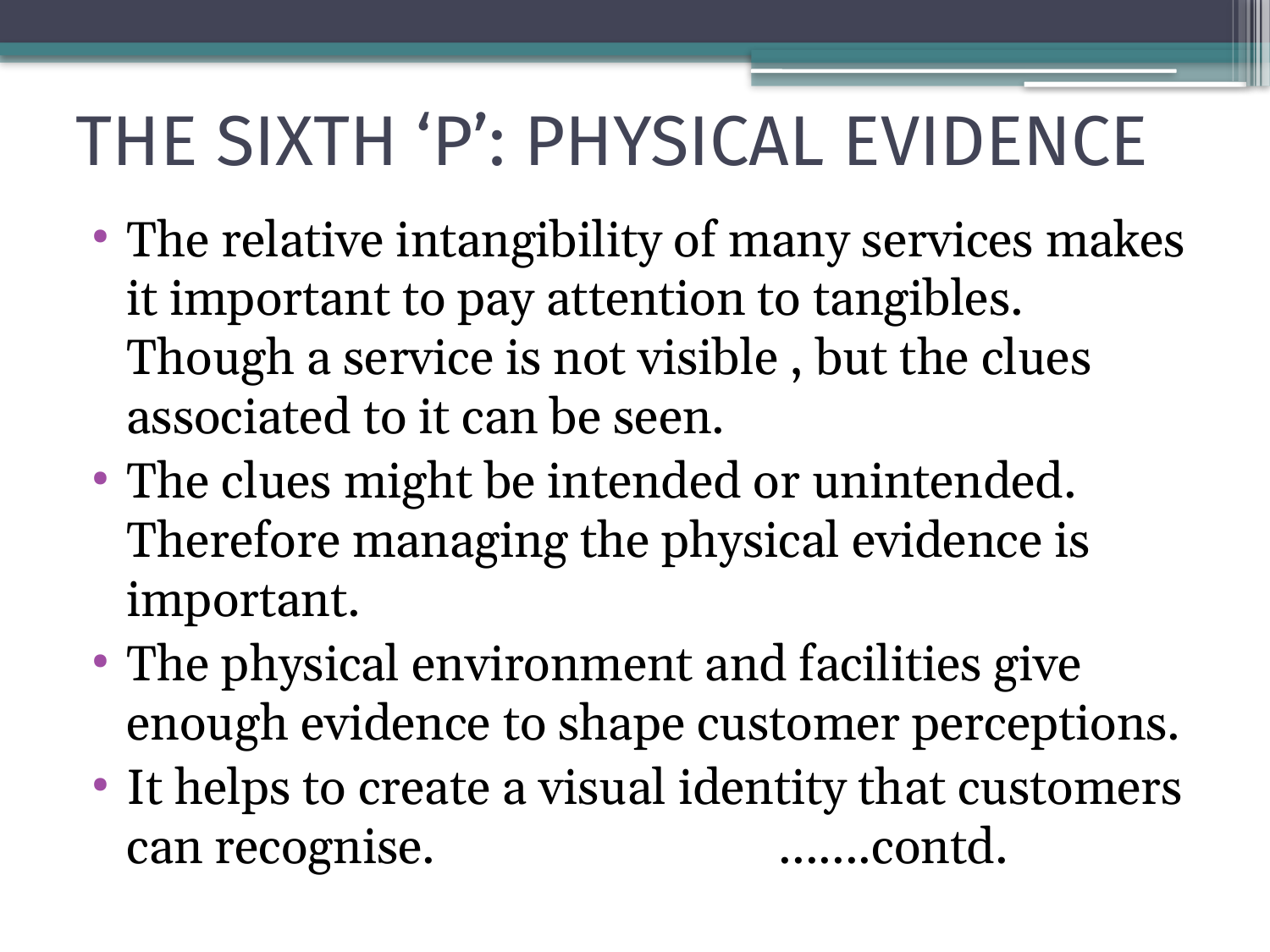

# THE SIXTH ‘P’: PHYSICAL EVIDENCE
The relative intangibility of many services makes it important to pay attention to tangibles. Though a service is not visible , but the clues associated to it can be seen.
The clues might be intended or unintended. Therefore managing the physical evidence is important.
The physical environment and facilities give enough evidence to shape customer perceptions.
It helps to create a visual identity that customers can recognise.                             .......contd.